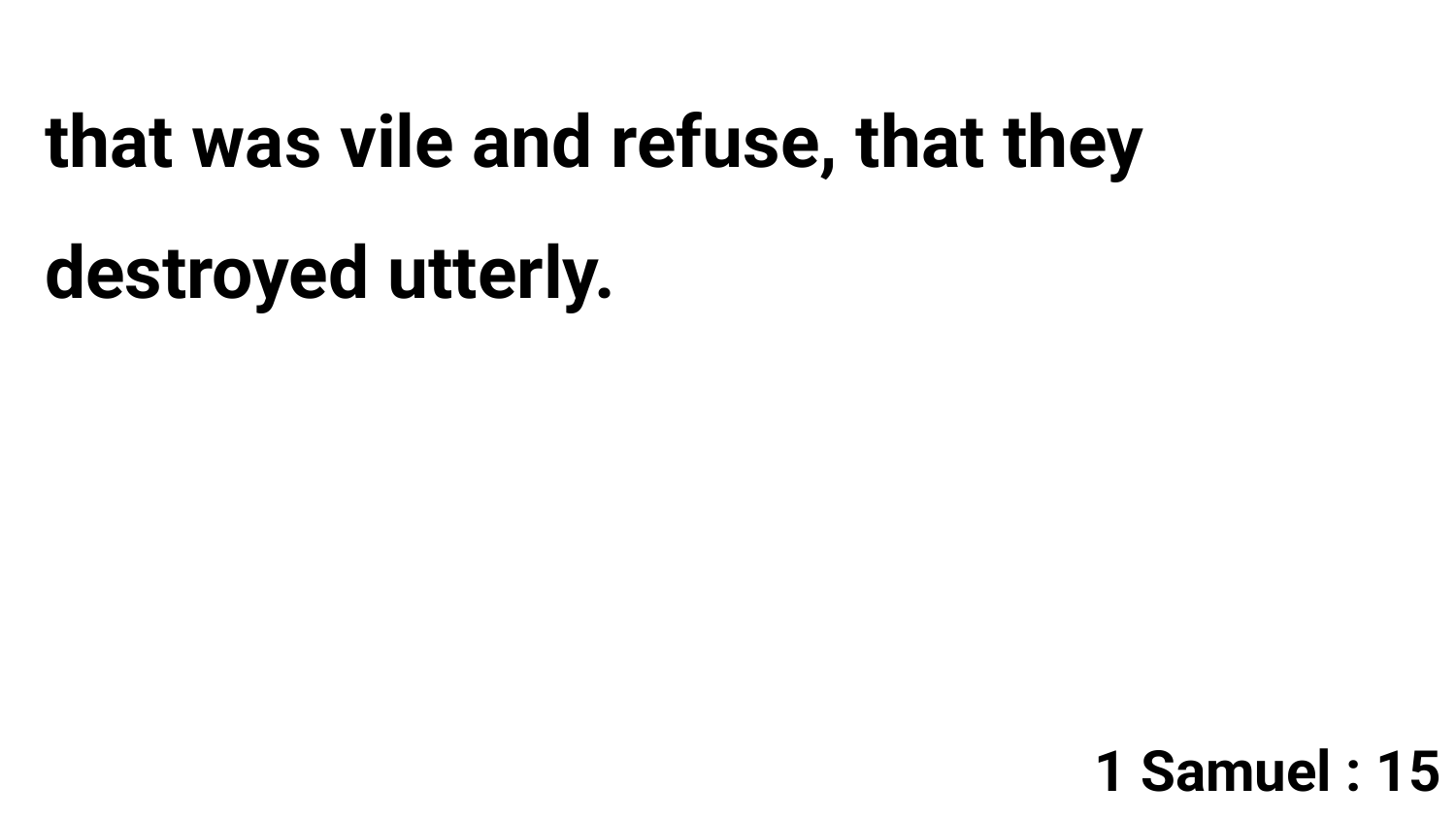

that was vile and refuse, that they destroyed utterly.
1 Samuel : 15